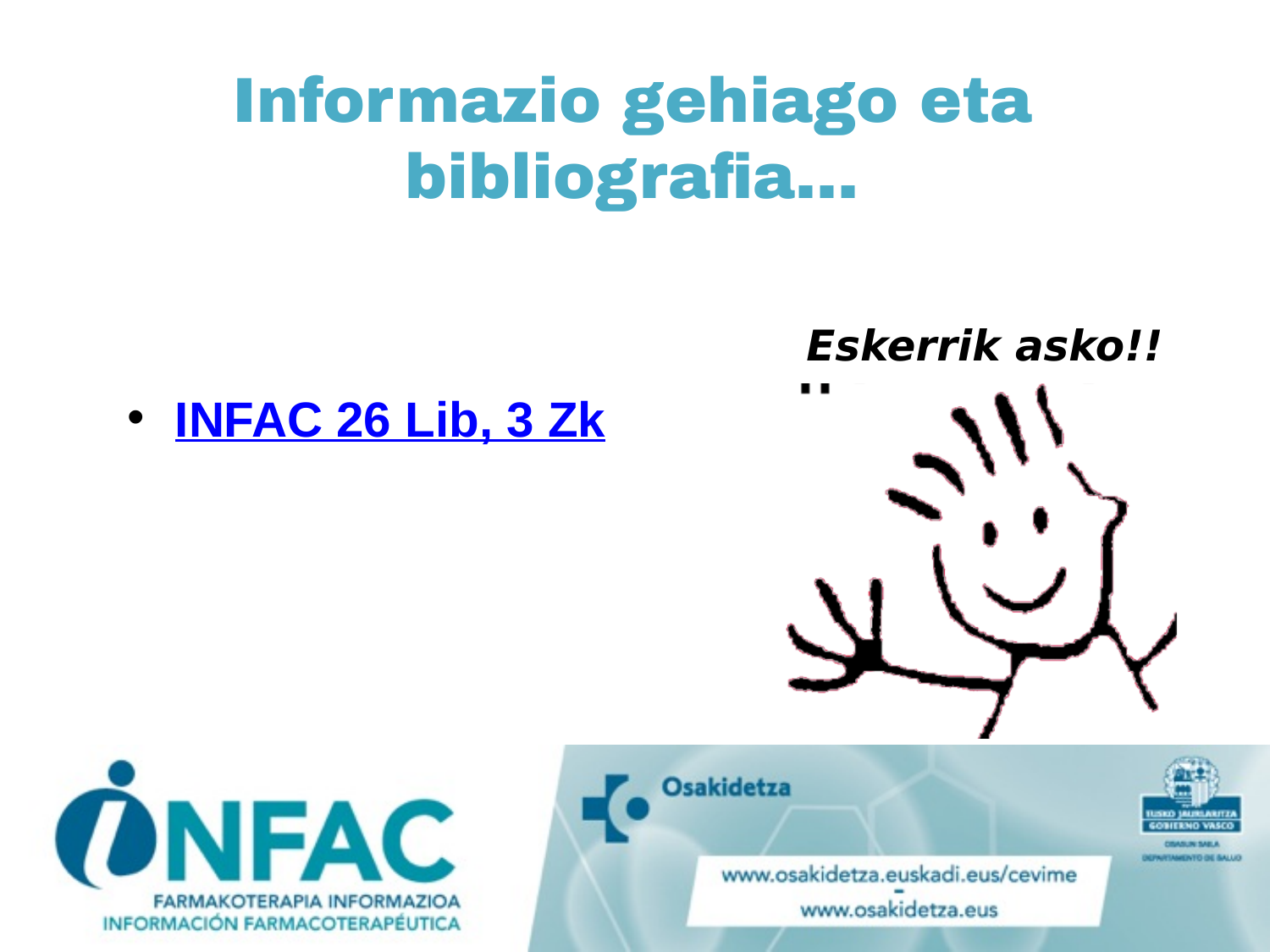

# Informazio gehiago eta bibliografia…
INFAC 26 Lib, 3 Zk